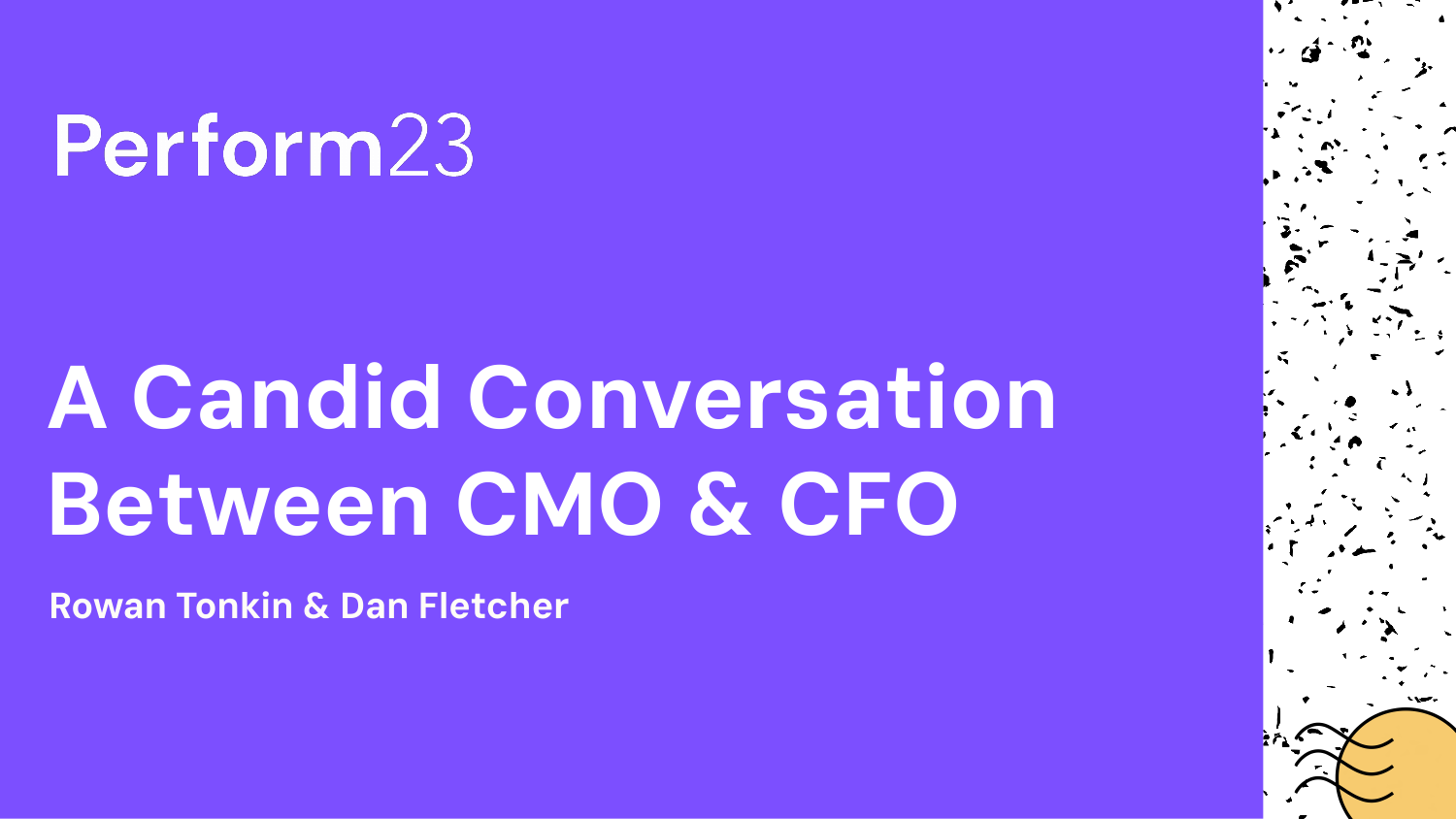

# A Candid Conversation Between CMO & CFO
Rowan Tonkin & Dan Fletcher